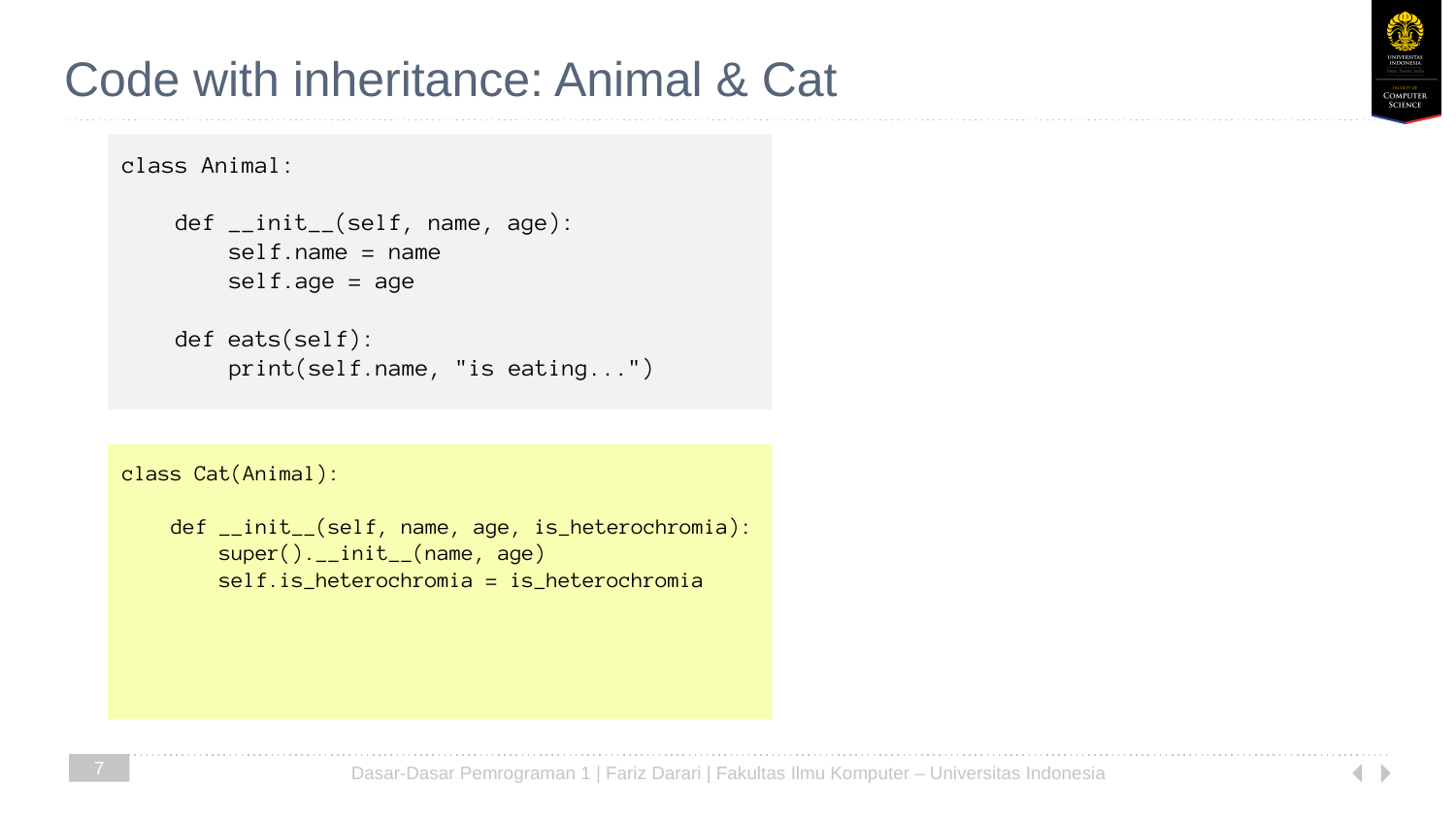

# Code with inheritance: Animal & Cat
class Animal:

    def __init__(self, name, age):
        self.name = name
        self.age = age

    def eats(self):
        print(self.name, "is eating...")
class Cat(Animal):

    def __init__(self, name, age, is_heterochromia):
        super().__init__(name, age)
        self.is_heterochromia = is_heterochromia
7